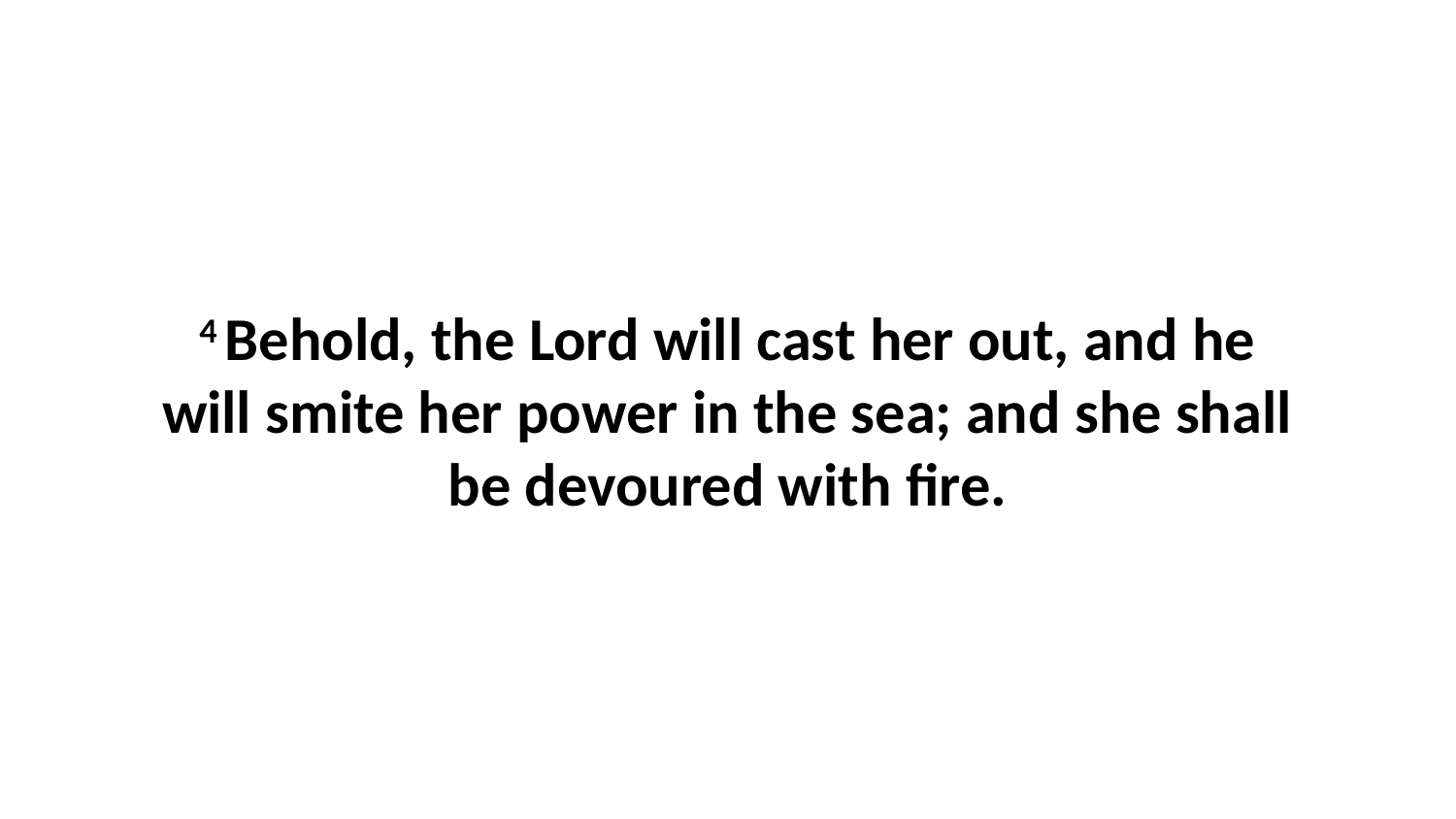

4 Behold, the Lord will cast her out, and he will smite her power in the sea; and she shall be devoured with fire.